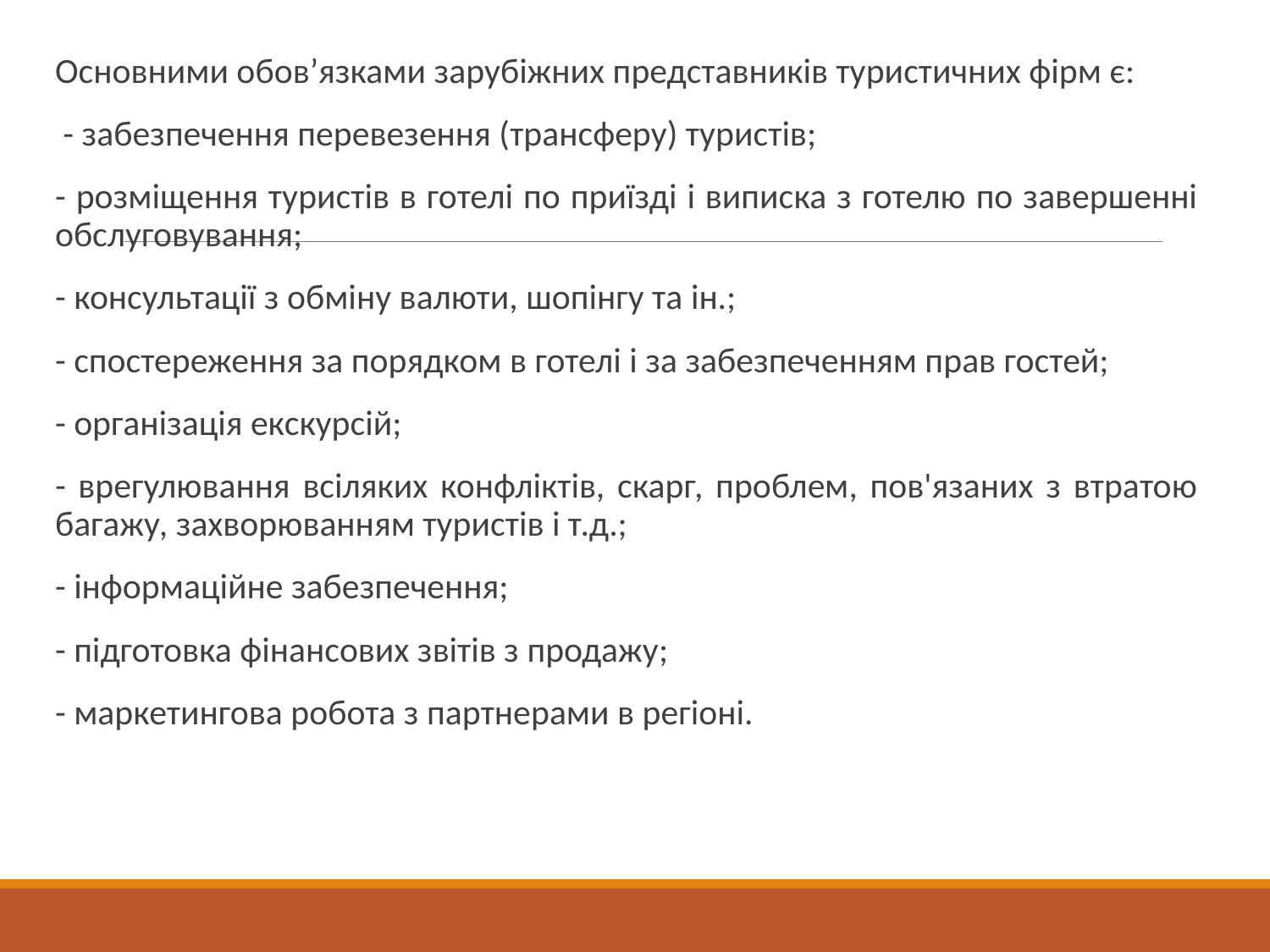

Основними обов’язками зарубіжних представників туристичних фірм є:
 - забезпечення перевезення (трансферу) туристів;
- розміщення туристів в готелі по приїзді і виписка з готелю по завершенні обслуговування;
- консультації з обміну валюти, шопінгу та ін.;
- спостереження за порядком в готелі і за забезпеченням прав гостей;
- організація екскурсій;
- врегулювання всіляких конфліктів, скарг, проблем, пов'язаних з втратою багажу, захворюванням туристів і т.д.;
- інформаційне забезпечення;
- підготовка фінансових звітів з продажу;
- маркетингова робота з партнерами в регіоні.